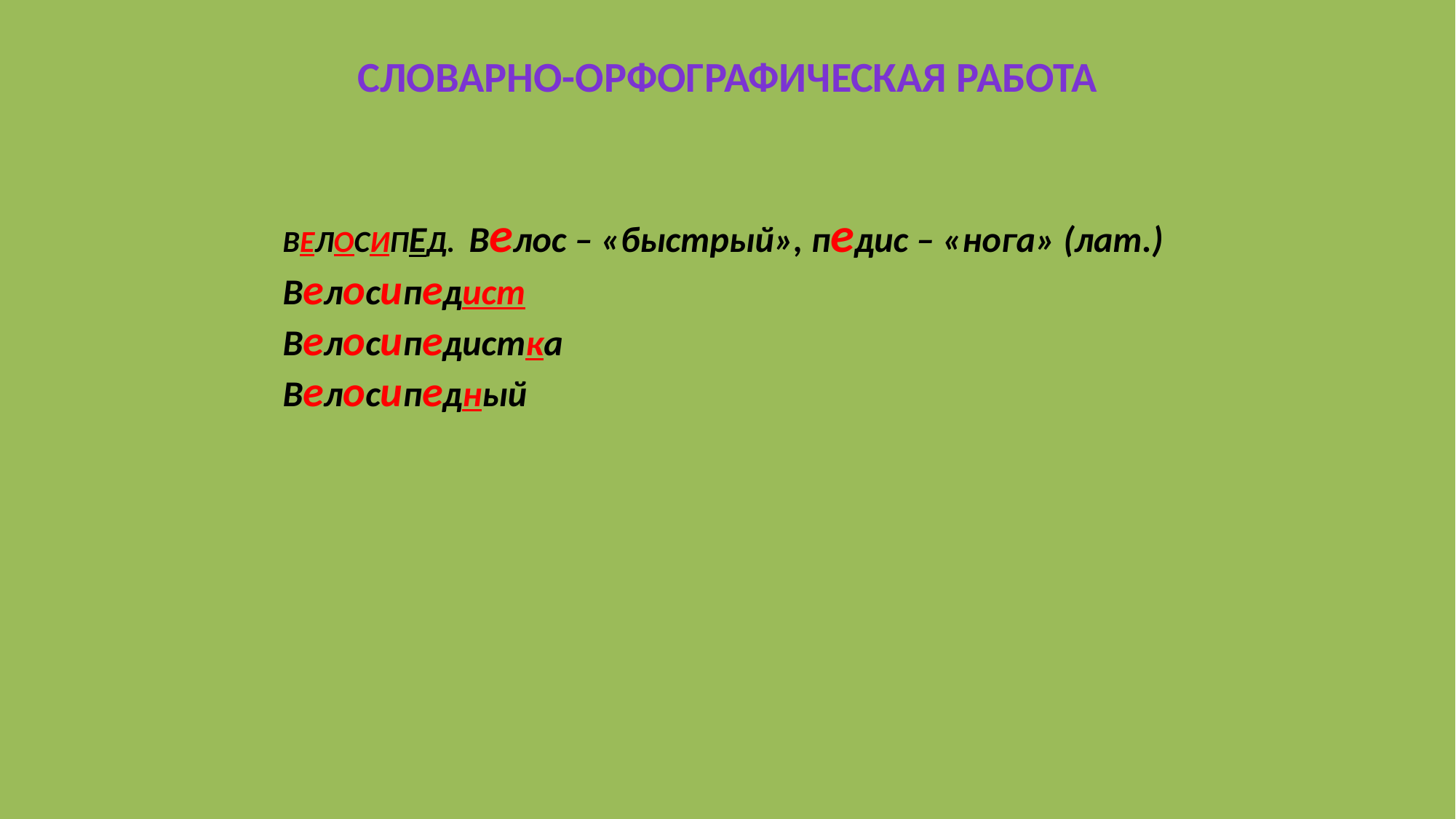

# СЛОВАРНО-ОРФОГРАФИЧЕСКАЯ РАБОТА
ВЕЛОСИПЕД.  Велос – «быстрый», педис – «нога» (лат.)
Велосипедист
Велосипедистка
Велосипедный